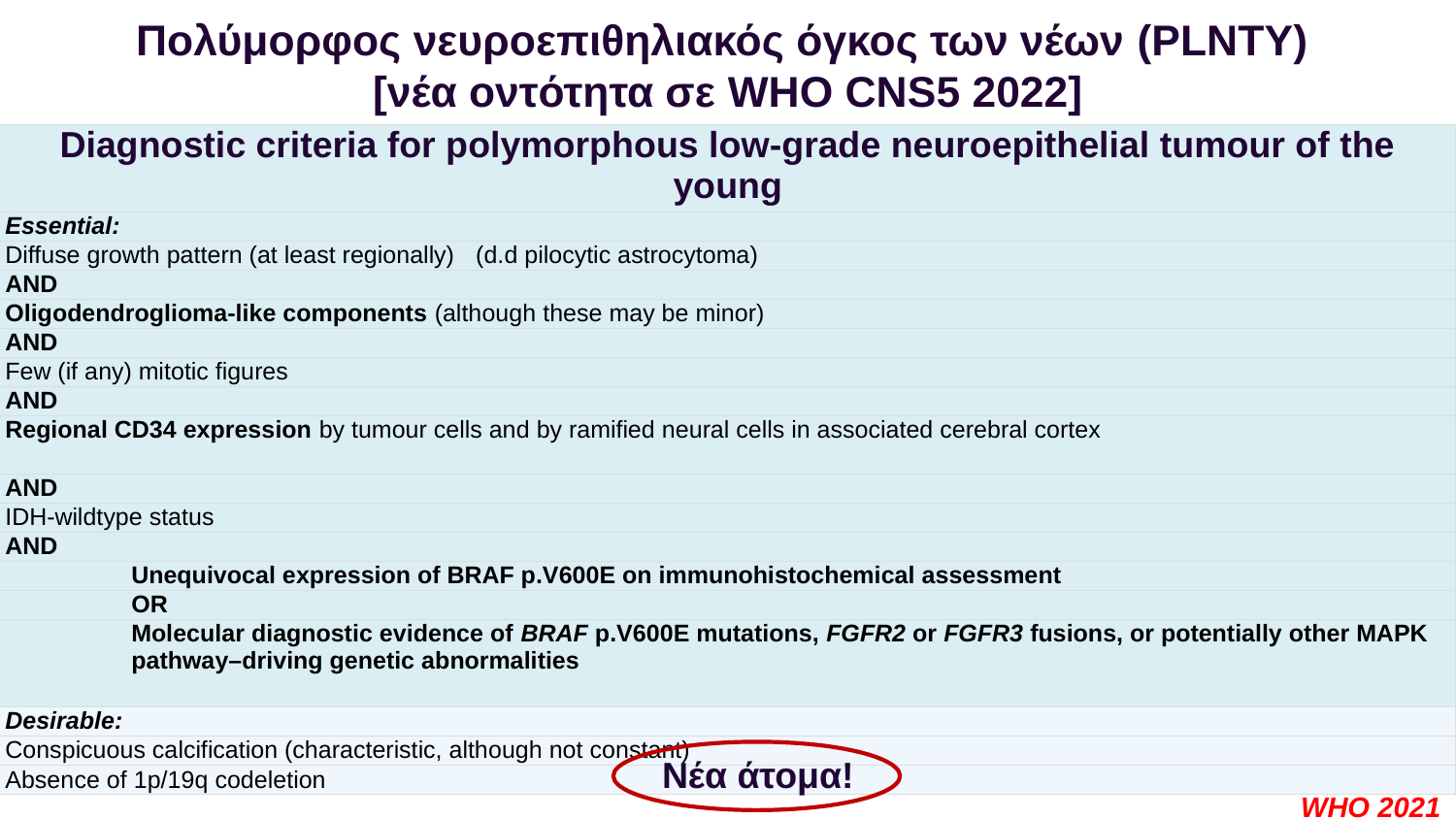

Πολύμορφος νευροεπιθηλιακός όγκος των νέων (PLNTY)
[νέα οντότητα σε WHO CNS5 2022]
| Diagnostic criteria for polymorphous low-grade neuroepithelial tumour of the young |  |
| --- | --- |
| Essential: |  |
| Diffuse growth pattern (at least regionally) (d.d pilocytic astrocytoma) |  |
| AND |  |
| Oligodendroglioma-like components (although these may be minor) |  |
| AND |  |
| Few (if any) mitotic figures |  |
| AND |  |
| Regional CD34 expression by tumour cells and by ramified neural cells in associated cerebral cortex |  |
| AND |  |
| IDH-wildtype status |  |
| AND |  |
|  | Unequivocal expression of BRAF p.V600E on immunohistochemical assessment |
|  | OR |
|  | Molecular diagnostic evidence of BRAF p.V600E mutations, FGFR2 or FGFR3 fusions, or potentially other MAPK pathway–driving genetic abnormalities |
| Desirable: |  |
| Conspicuous calcification (characteristic, although not constant) |  |
| Absence of 1p/19q codeletion |  |

Νέα άτομα!
WHO 2021